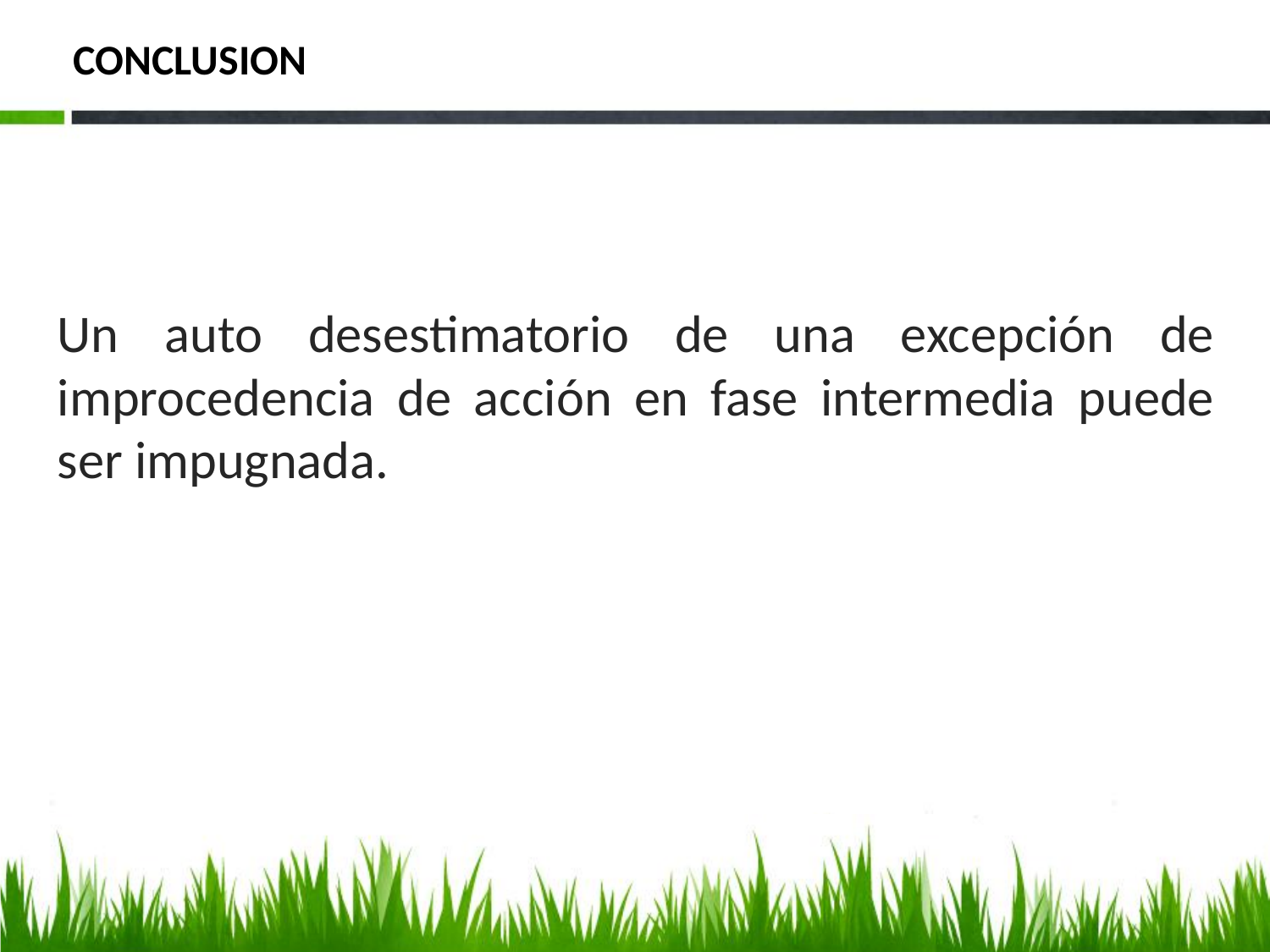

# CONCLUSION

Un auto desestimatorio de una excepción de improcedencia de acción en fase intermedia puede ser impugnada.